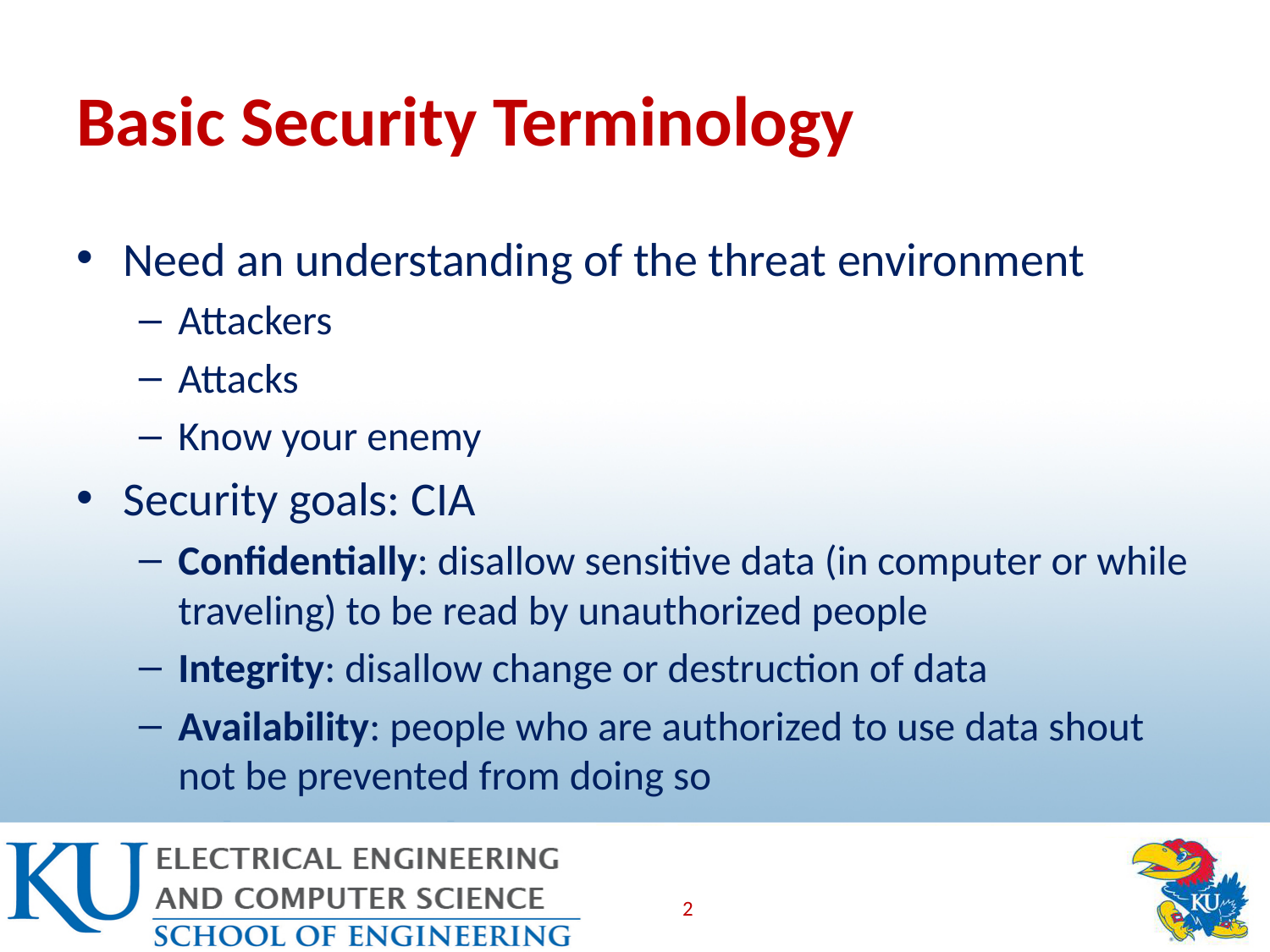

# Basic Security Terminology
Need an understanding of the threat environment
Attackers
Attacks
Know your enemy
Security goals: CIA
Confidentially: disallow sensitive data (in computer or while traveling) to be read by unauthorized people
Integrity: disallow change or destruction of data
Availability: people who are authorized to use data shout not be prevented from doing so
2